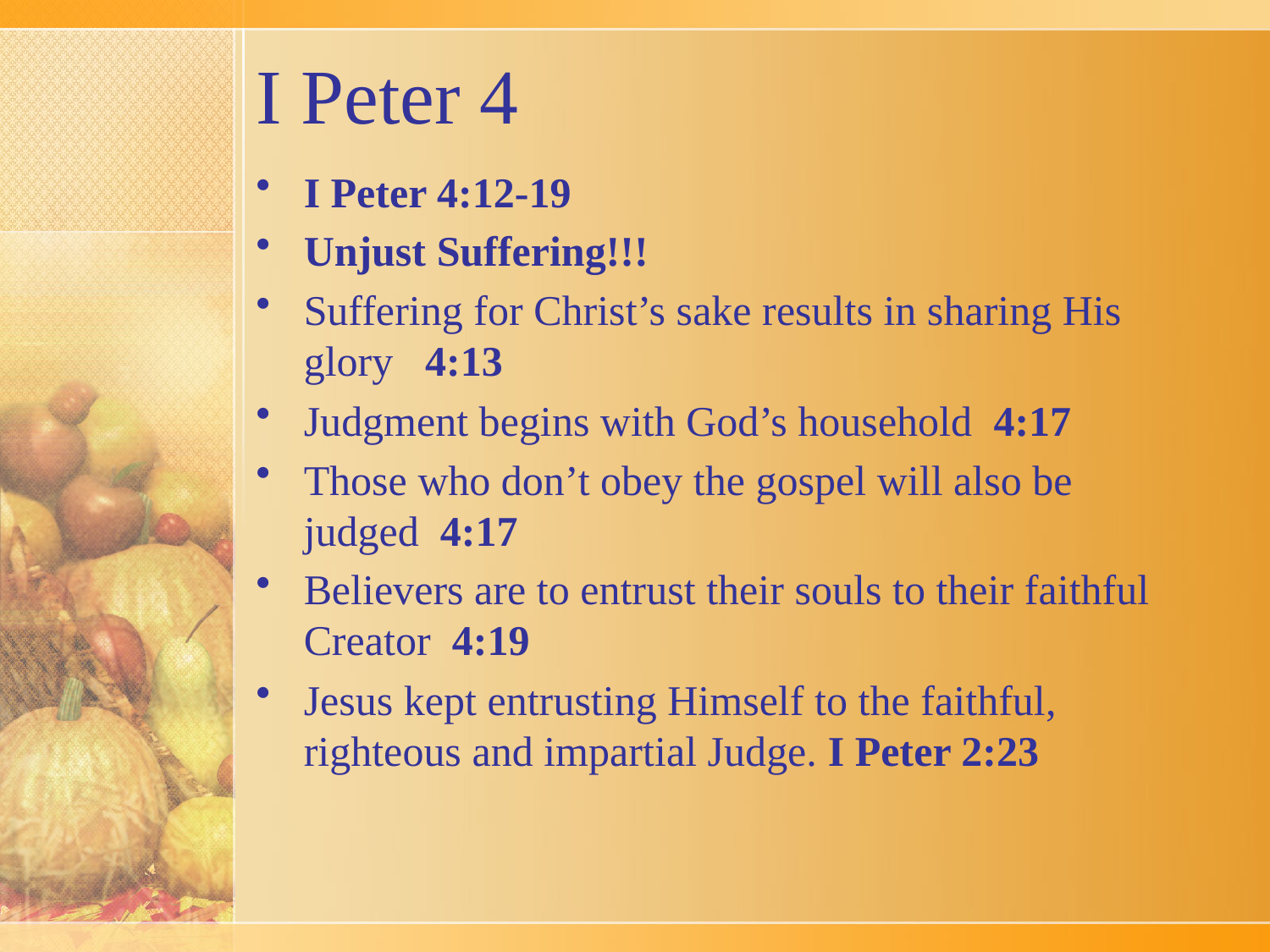

# I Peter 4
I Peter 4:12-19
Unjust Suffering!!!
Suffering for Christ’s sake results in sharing His glory   4:13
Judgment begins with God’s household  4:17
Those who don’t obey the gospel will also be judged  4:17
Believers are to entrust their souls to their faithful Creator  4:19
Jesus kept entrusting Himself to the faithful, righteous and impartial Judge. I Peter 2:23